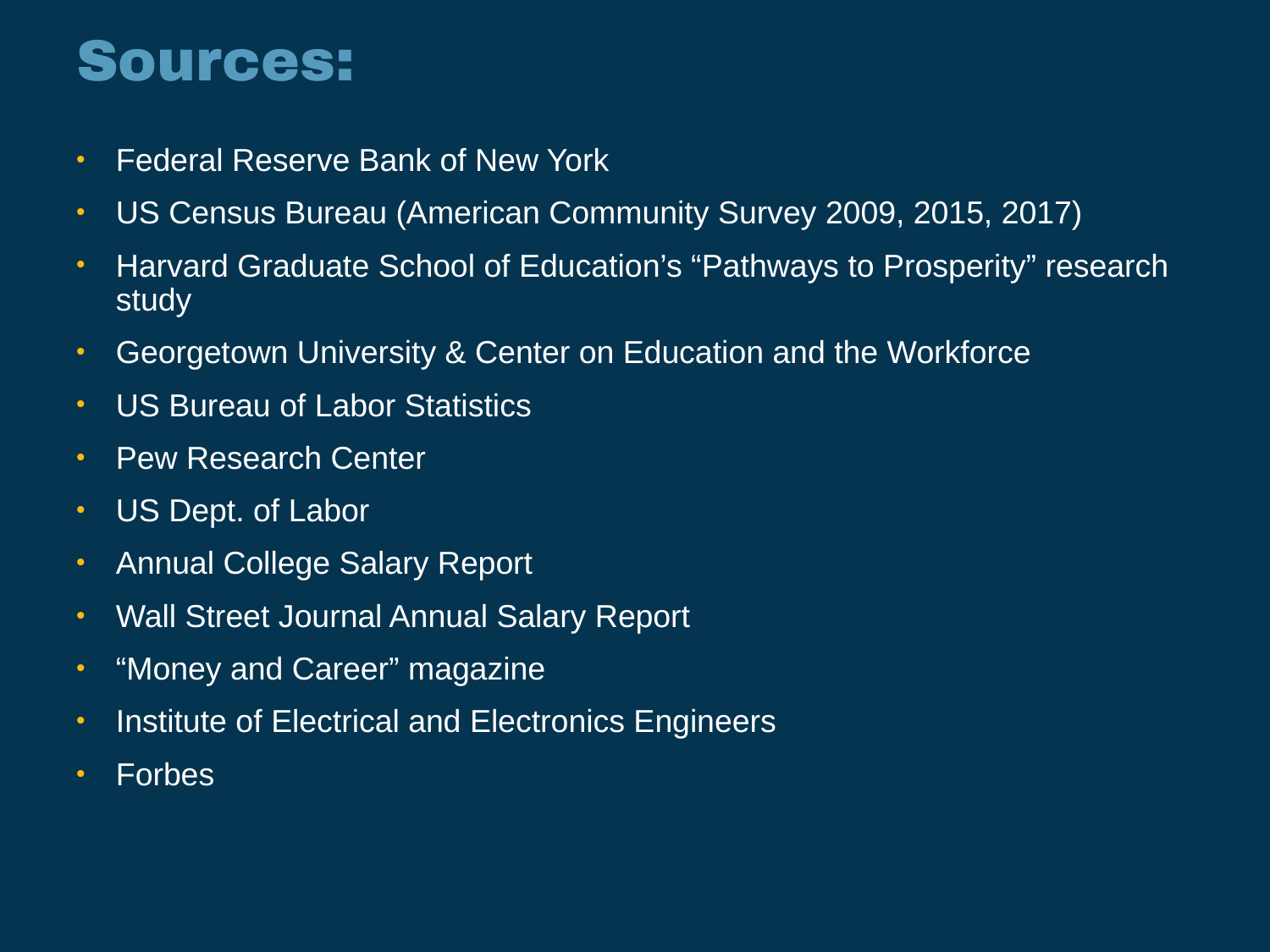

# Sources:
Federal Reserve Bank of New York
US Census Bureau (American Community Survey 2009, 2015, 2017)
Harvard Graduate School of Education’s “Pathways to Prosperity” research study
Georgetown University & Center on Education and the Workforce
US Bureau of Labor Statistics
Pew Research Center
US Dept. of Labor
Annual College Salary Report
Wall Street Journal Annual Salary Report
“Money and Career” magazine
Institute of Electrical and Electronics Engineers
Forbes